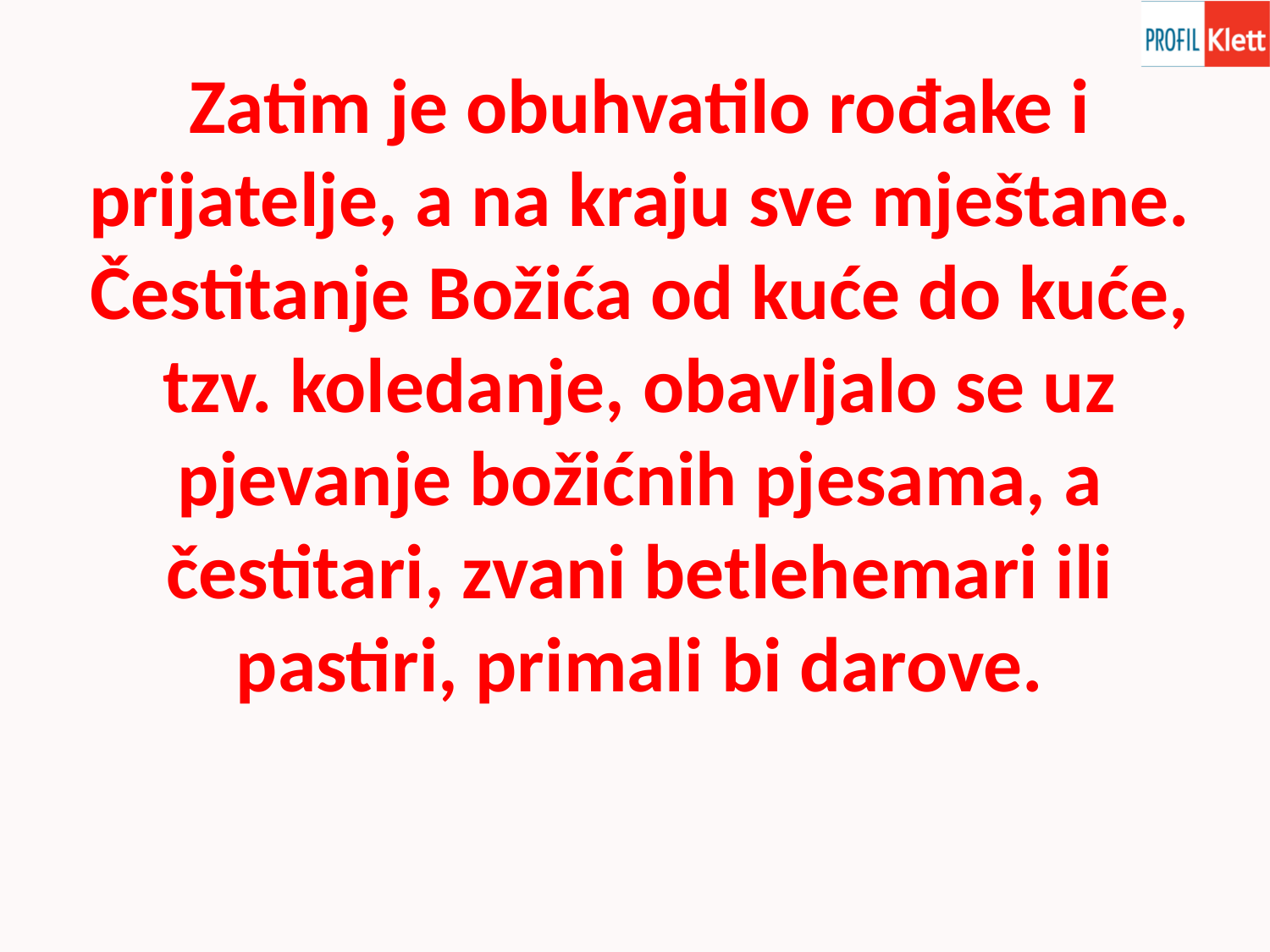

Zatim je obuhvatilo rođake i prijatelje, a na kraju sve mještane. Čestitanje Božića od kuće do kuće, tzv. koledanje, obavljalo se uz pjevanje božićnih pjesama, a čestitari, zvani betlehemari ili pastiri, primali bi darove.